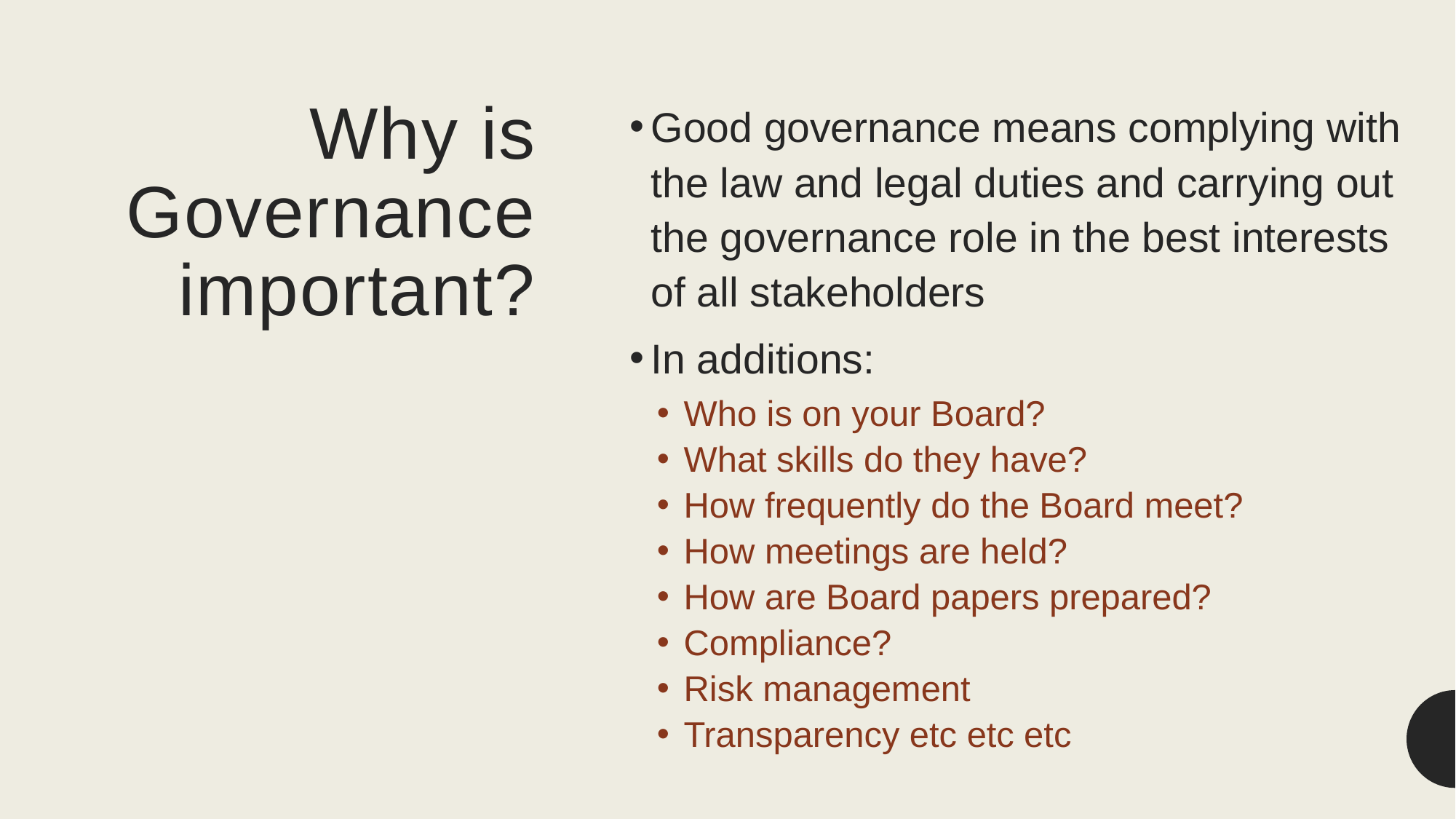

Good governance means complying with the law and legal duties and carrying out the governance role in the best interests of all stakeholders
In additions:
Who is on your Board?
What skills do they have?
How frequently do the Board meet?
How meetings are held?
How are Board papers prepared?
Compliance?
Risk management
Transparency etc etc etc

# Why is Governance important?